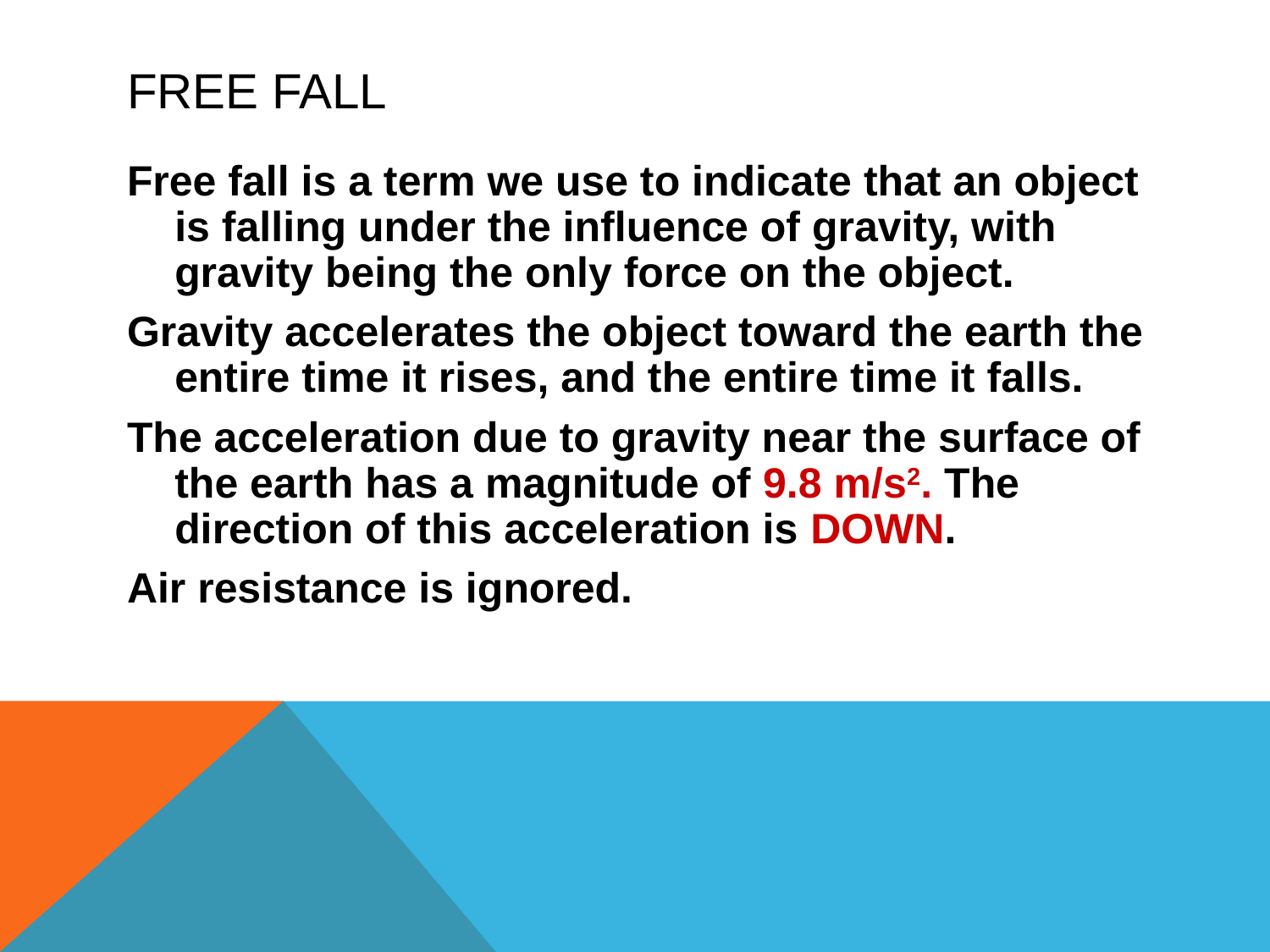

# Free Fall
Free fall is a term we use to indicate that an object is falling under the influence of gravity, with gravity being the only force on the object.
Gravity accelerates the object toward the earth the entire time it rises, and the entire time it falls.
The acceleration due to gravity near the surface of the earth has a magnitude of 9.8 m/s2. The direction of this acceleration is DOWN.
Air resistance is ignored.